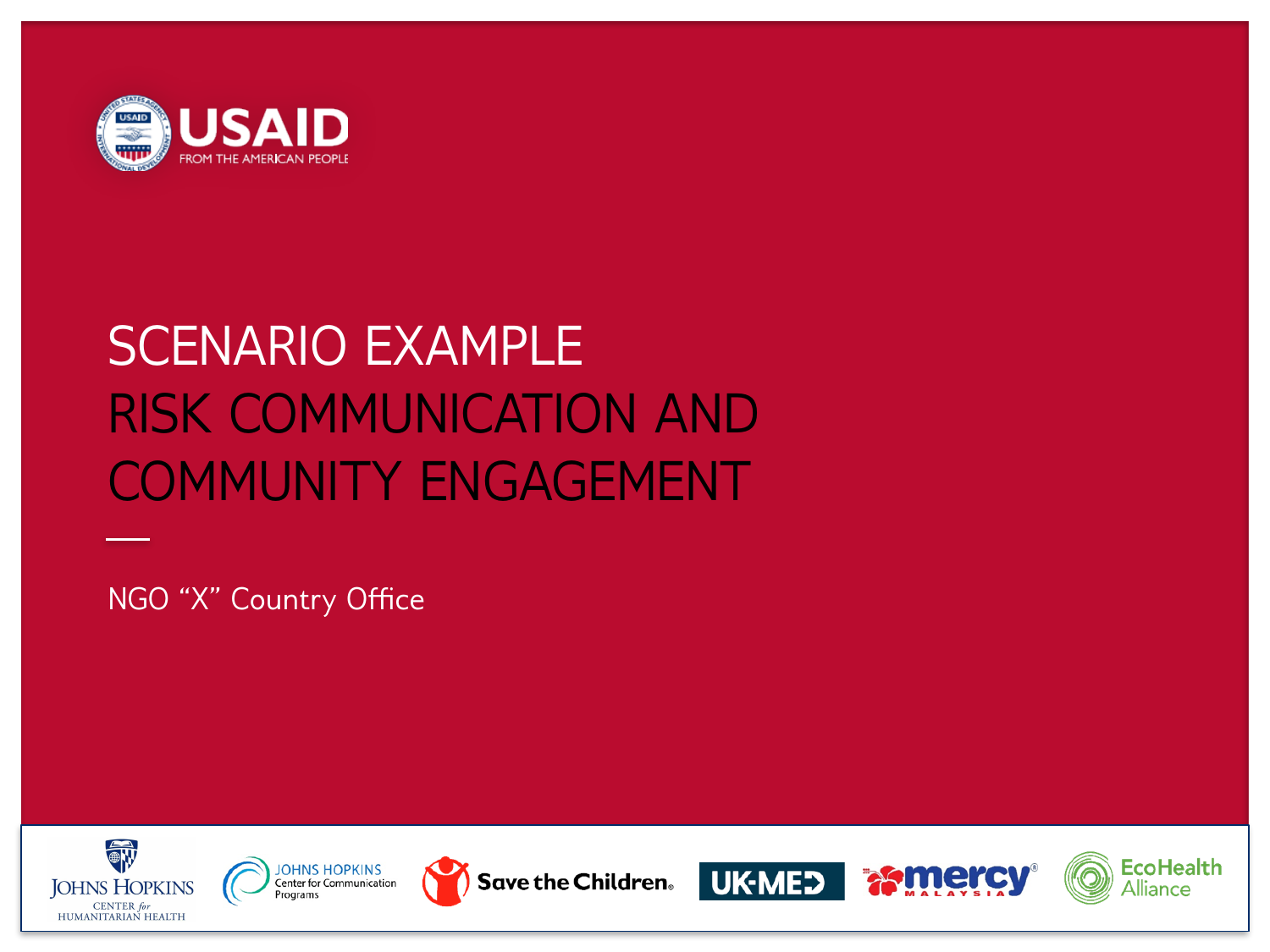

# SCENARIO EXAMPLE RISK COMMUNICATION AND COMMUNITY ENGAGEMENT
NGO “X” Country Office
READY: GLOBAL READINESS FOR MAJOR DISEASE OUTBREAK RESPONSE